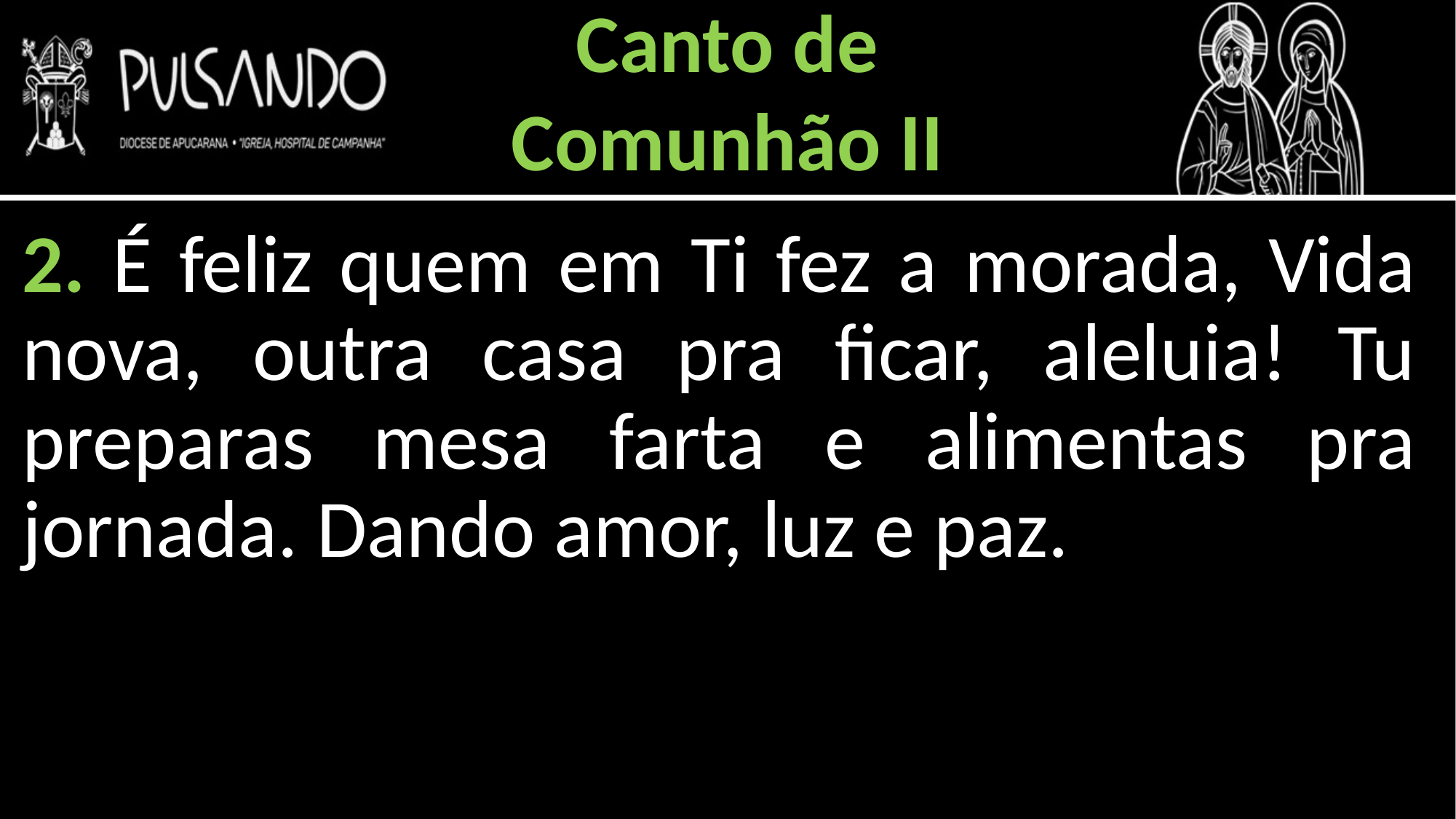

Canto de
Comunhão II
2. É feliz quem em Ti fez a morada, Vida nova, outra casa pra ficar, aleluia! Tu preparas mesa farta e alimentas pra jornada. Dando amor, luz e paz.